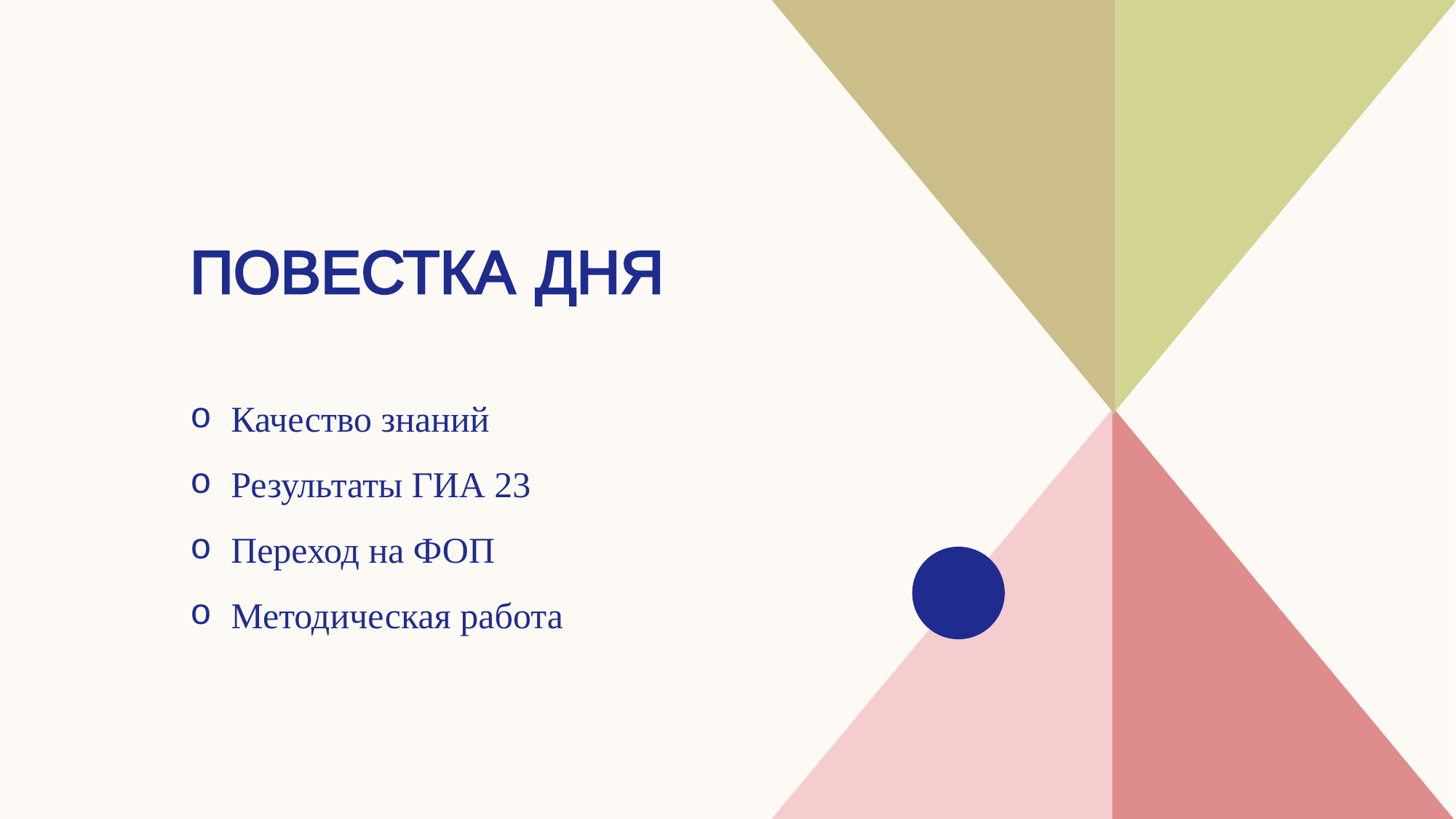

# ПОВЕСТКА ДНЯ
Качество знаний
Результаты ГИА 23
Переход на ФОП
​Методическая работа